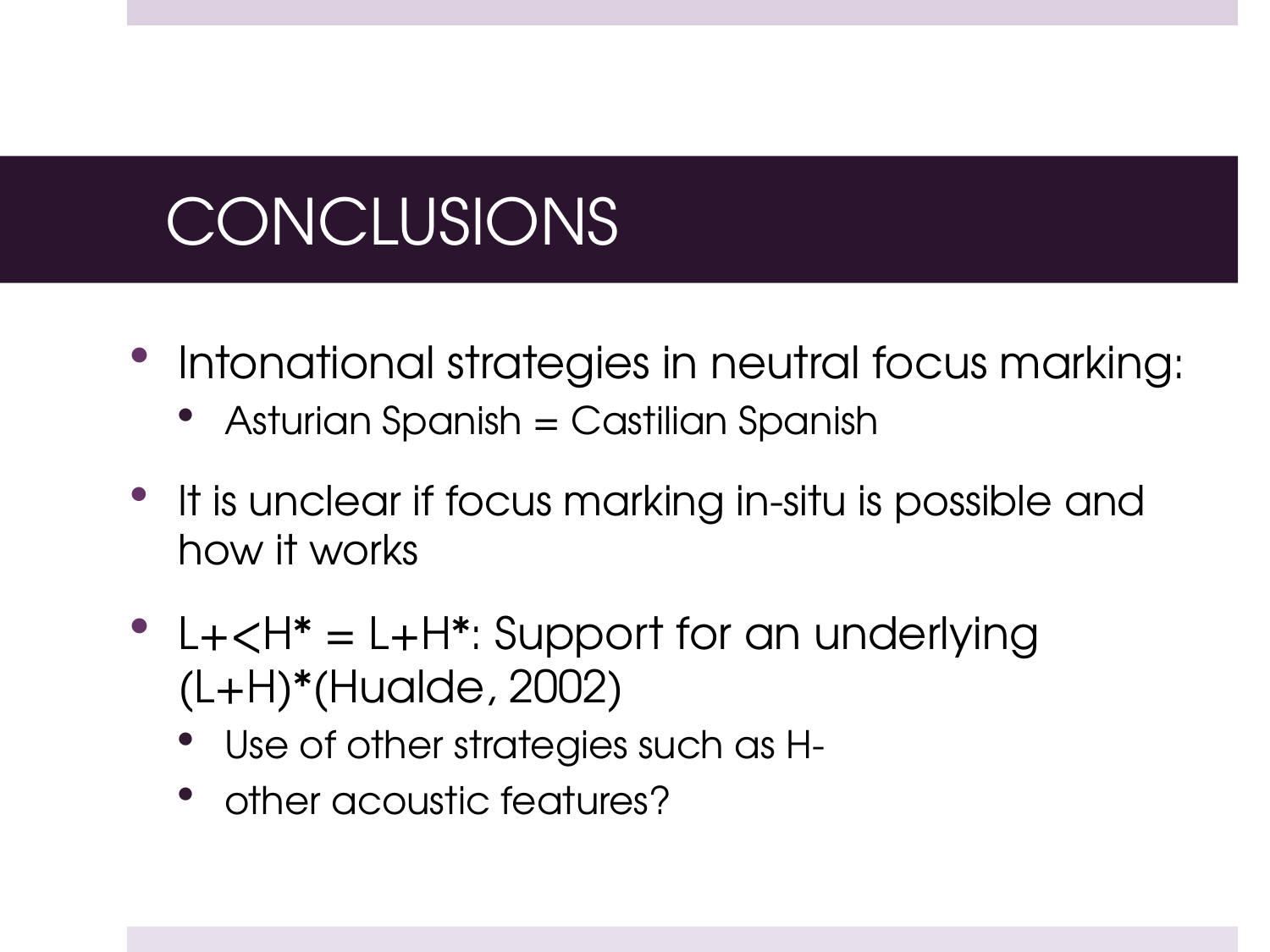

# CONCLUSIONS
Intonational strategies in neutral focus marking:
Asturian Spanish = Castilian Spanish
It is unclear if focus marking in-situ is possible and how it works
L+<H* = L+H*: Support for an underlying (L+H)*(Hualde, 2002)
Use of other strategies such as H-
other acoustic features?